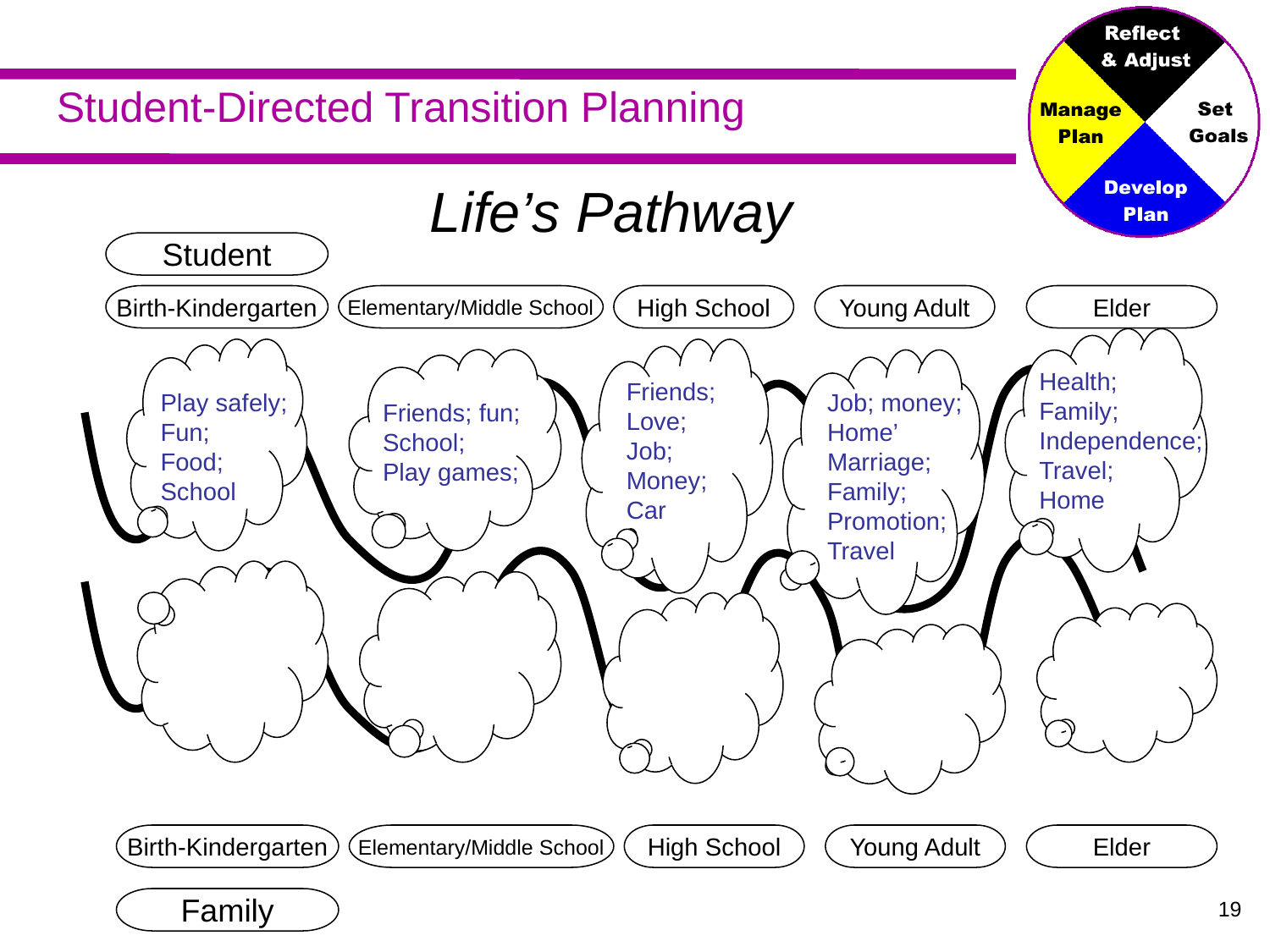

# Life’s Pathway
Student
Birth-Kindergarten
Elementary/Middle School
High School
Young Adult
Elder

Health;
Family;
Independence;
Travel;
Home
Friends;
Love;
Job;
Money;
Car
Play safely;
Fun;
Food;
School
Job; money;
Home’
Marriage;
Family;
Promotion;
Travel

Friends; fun;
School;
Play games;

Birth-Kindergarten
Elementary/Middle School
High School
Young Adult
Elder
Family
19